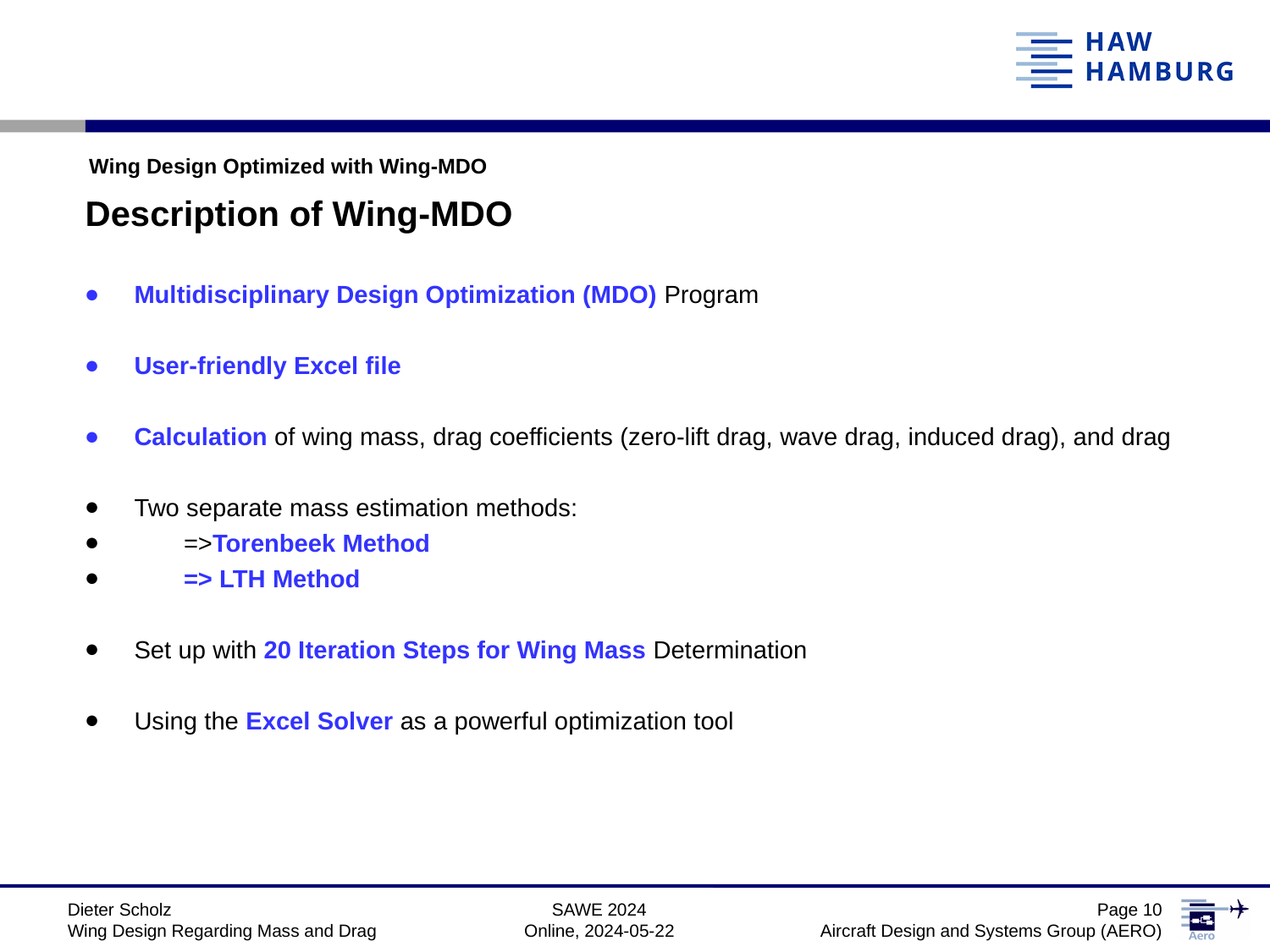

Wing Design Optimized with Wing-MDO
Description of Wing-MDO
Multidisciplinary Design Optimization (MDO) Program

User-friendly Excel file

Calculation of wing mass, drag coefficients (zero-lift drag, wave drag, induced drag), and drag

Two separate mass estimation methods:
	=>Torenbeek Method
	=> LTH Method

Set up with 20 Iteration Steps for Wing Mass Determination

Using the Excel Solver as a powerful optimization tool